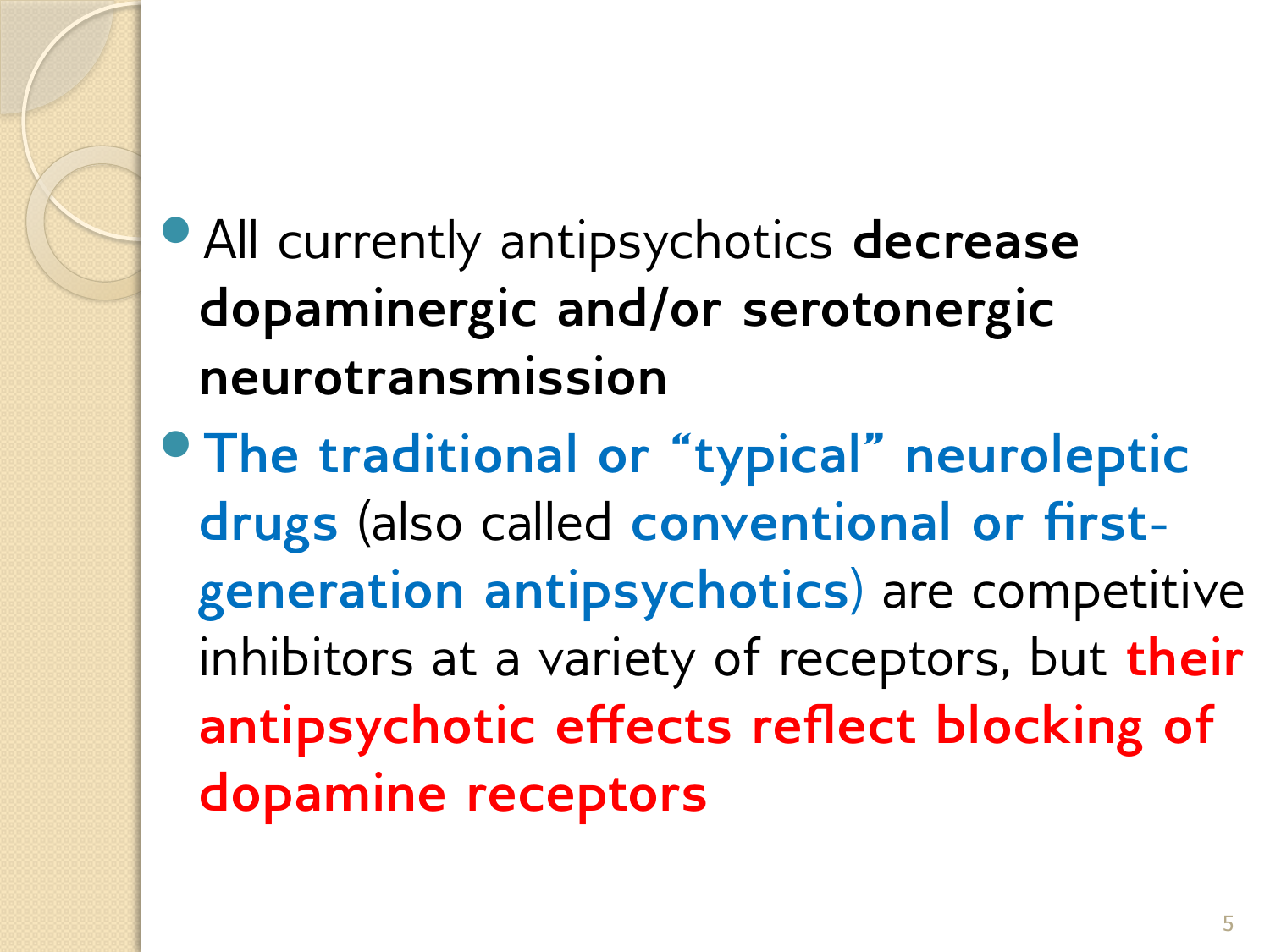

#
All currently antipsychotics decrease dopaminergic and/or serotonergic neurotransmission
The traditional or “typical” neuroleptic drugs (also called conventional or first-generation antipsychotics) are competitive inhibitors at a variety of receptors, but their antipsychotic effects reflect blocking of dopamine receptors
5